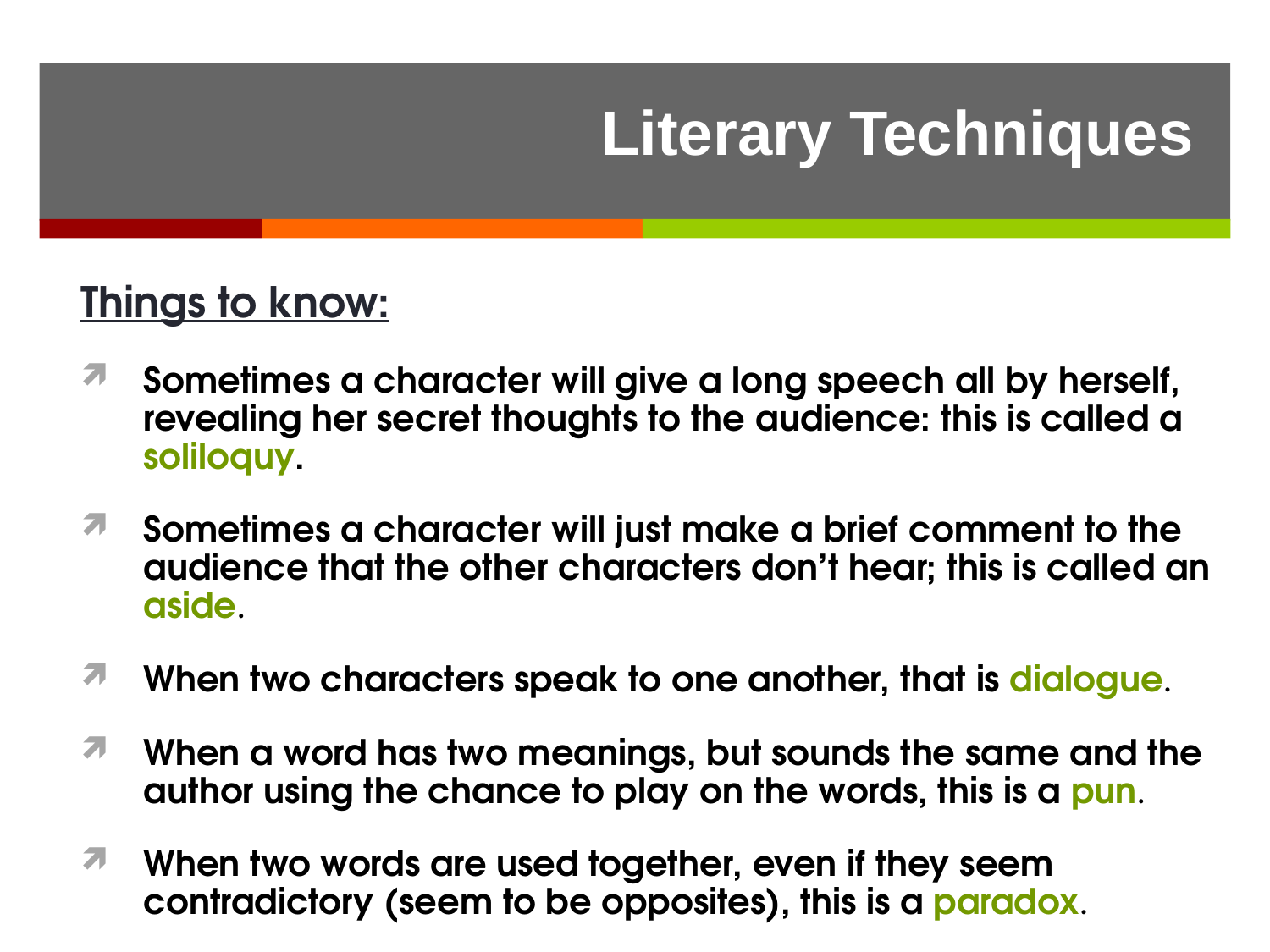

# Literary Techniques
Things to know:
Sometimes a character will give a long speech all by herself, revealing her secret thoughts to the audience: this is called a soliloquy.
Sometimes a character will just make a brief comment to the audience that the other characters don’t hear; this is called an aside.
When two characters speak to one another, that is dialogue.
When a word has two meanings, but sounds the same and the author using the chance to play on the words, this is a pun.
When two words are used together, even if they seem contradictory (seem to be opposites), this is a paradox.